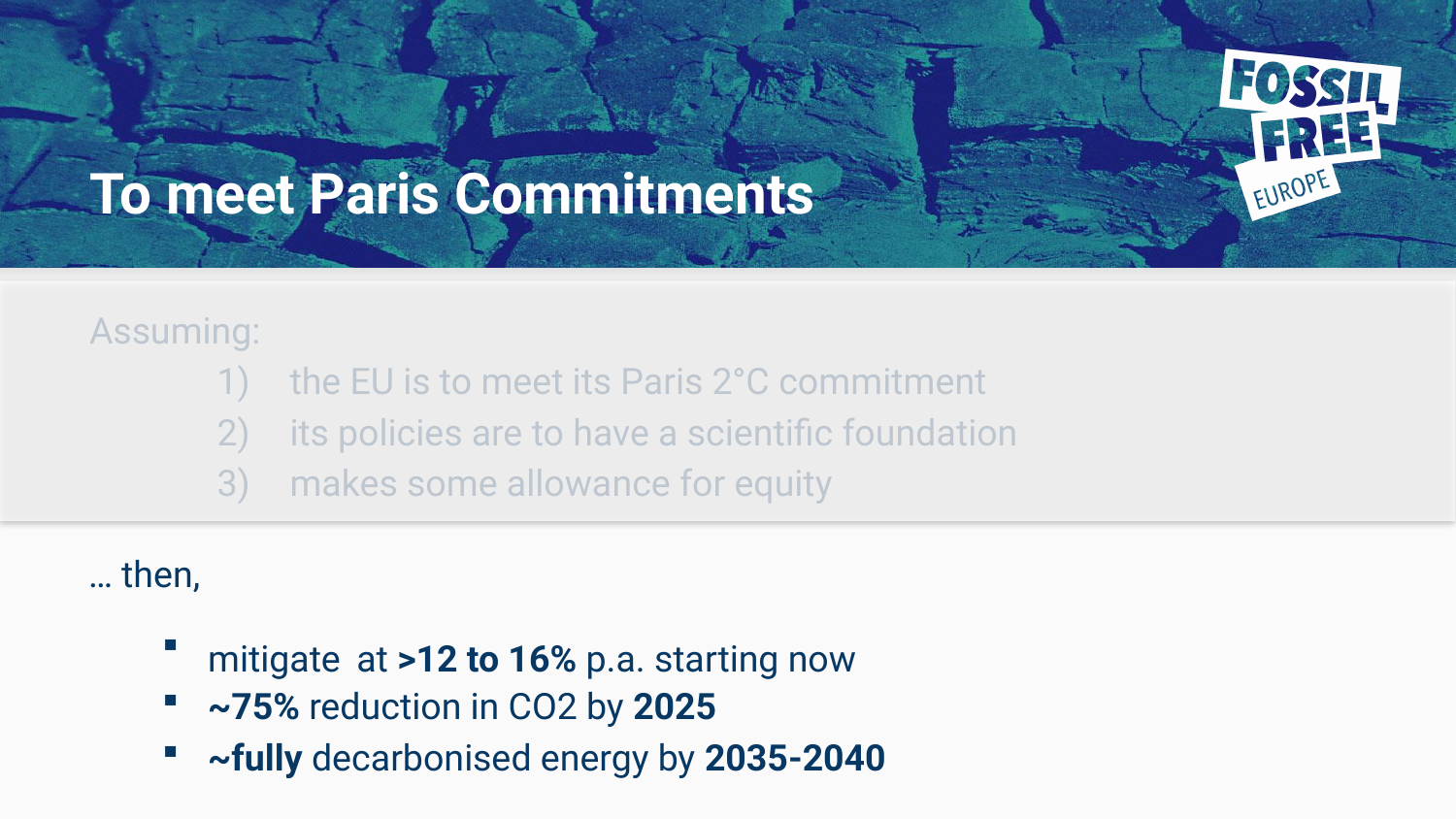

# To meet Paris Commitments
Assuming:
the EU is to meet its Paris 2°C commitment
its policies are to have a scientific foundation
makes some allowance for equity

… then,
mitigate at >12 to 16% p.a. starting now
~75% reduction in CO2 by 2025
~fully decarbonised energy by 2035-2040